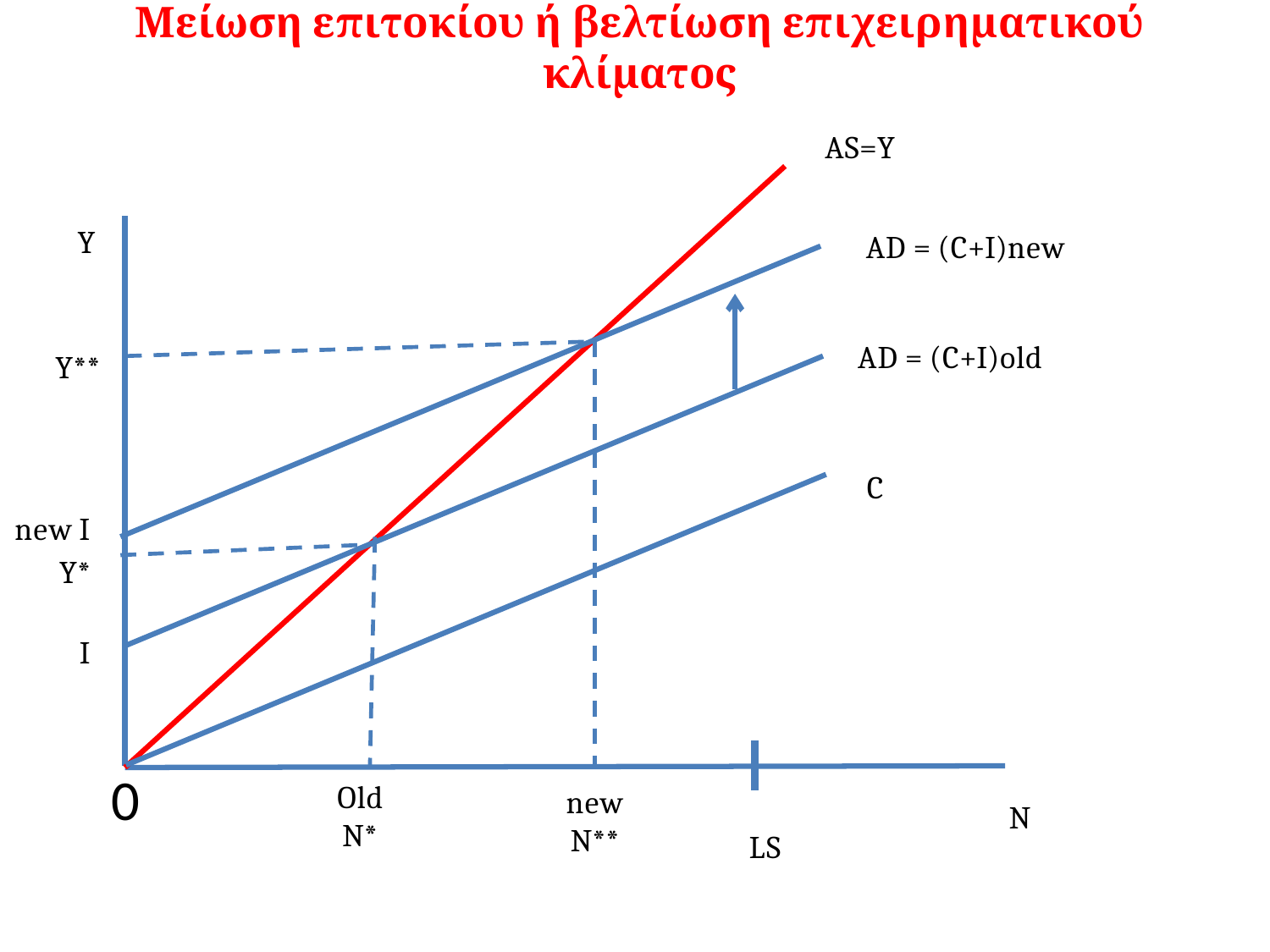

# Μείωση επιτοκίου ή βελτίωση επιχειρηματικού κλίματος

     0
AS=Y
Y
AD = (C+I)new
AD = (C+I)old
Y**
C
new I
Y*
I
Old N*
new N**
N
LS